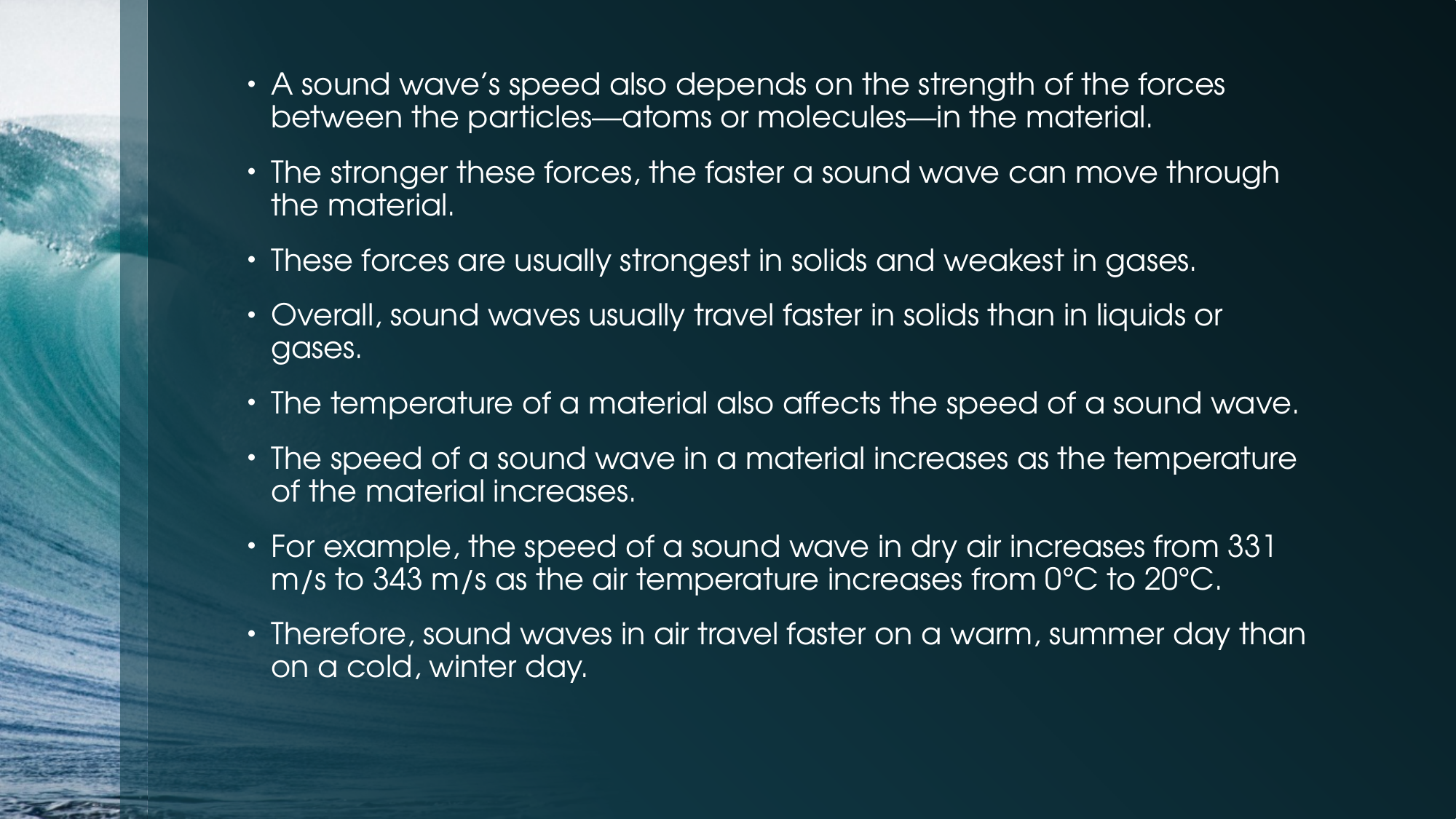

A sound wave’s speed also depends on the strength of the forces between the particles—atoms or molecules—in the material.
The stronger these forces, the faster a sound wave can move through the material.
These forces are usually strongest in solids and weakest in gases.
Overall, sound waves usually travel faster in solids than in liquids or gases.
The temperature of a material also affects the speed of a sound wave.
The speed of a sound wave in a material increases as the temperature of the material increases.
For example, the speed of a sound wave in dry air increases from 331 m/s to 343 m/s as the air temperature increases from 0°C to 20°C.
Therefore, sound waves in air travel faster on a warm, summer day than on a cold, winter day.